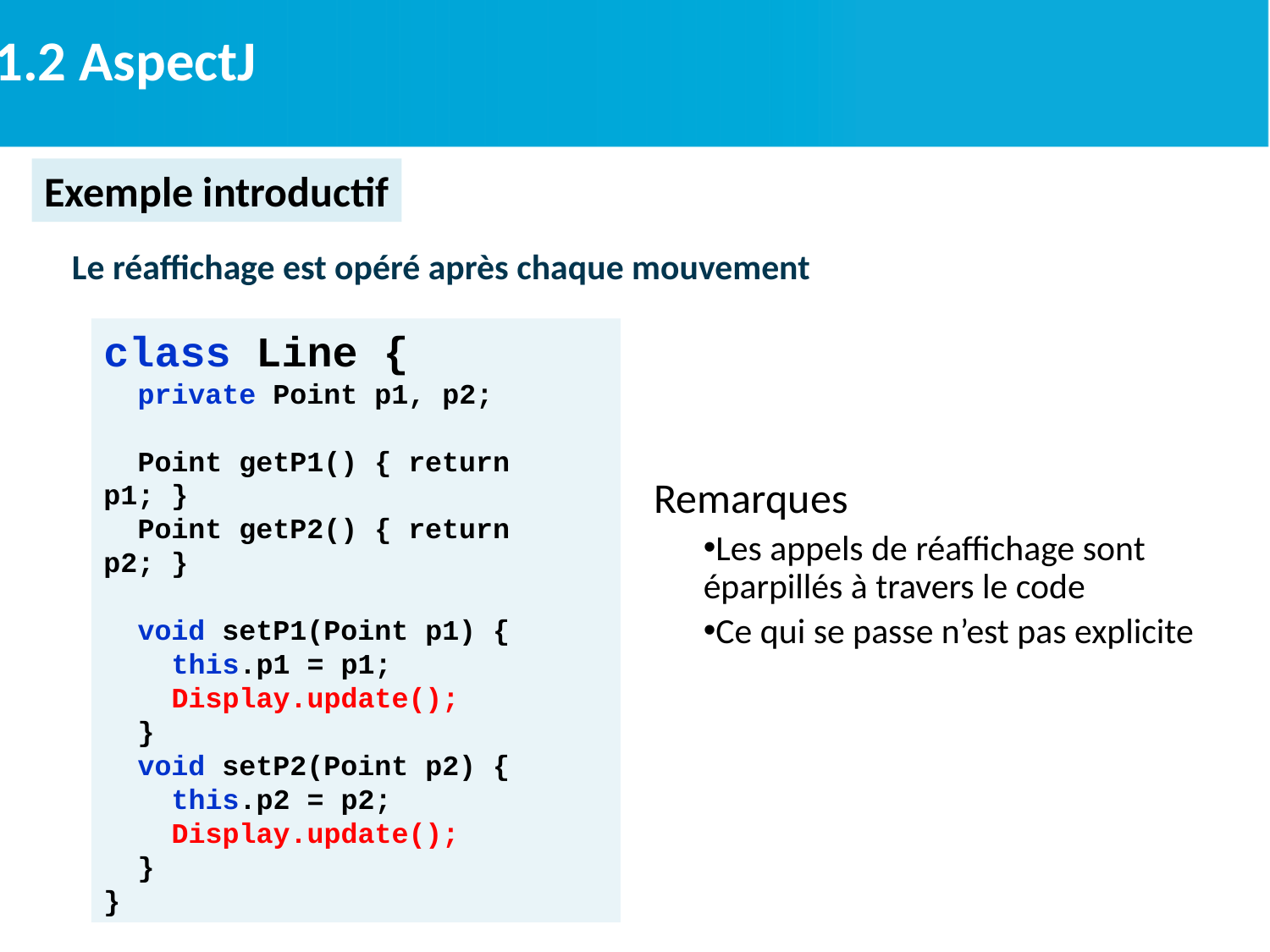

2.1.2 AspectJ
Exemple introductif
Le réaffichage est opéré après chaque mouvement
class Line {
  private Point p1, p2;

  Point getP1() { return p1; }
  Point getP2() { return p2; }

  void setP1(Point p1) {
    this.p1 = p1;
    Display.update();
  }
  void setP2(Point p2) {
    this.p2 = p2;
    Display.update();
  }
}
Remarques
Les appels de réaffichage sont éparpillés à travers le code
Ce qui se passe n’est pas explicite